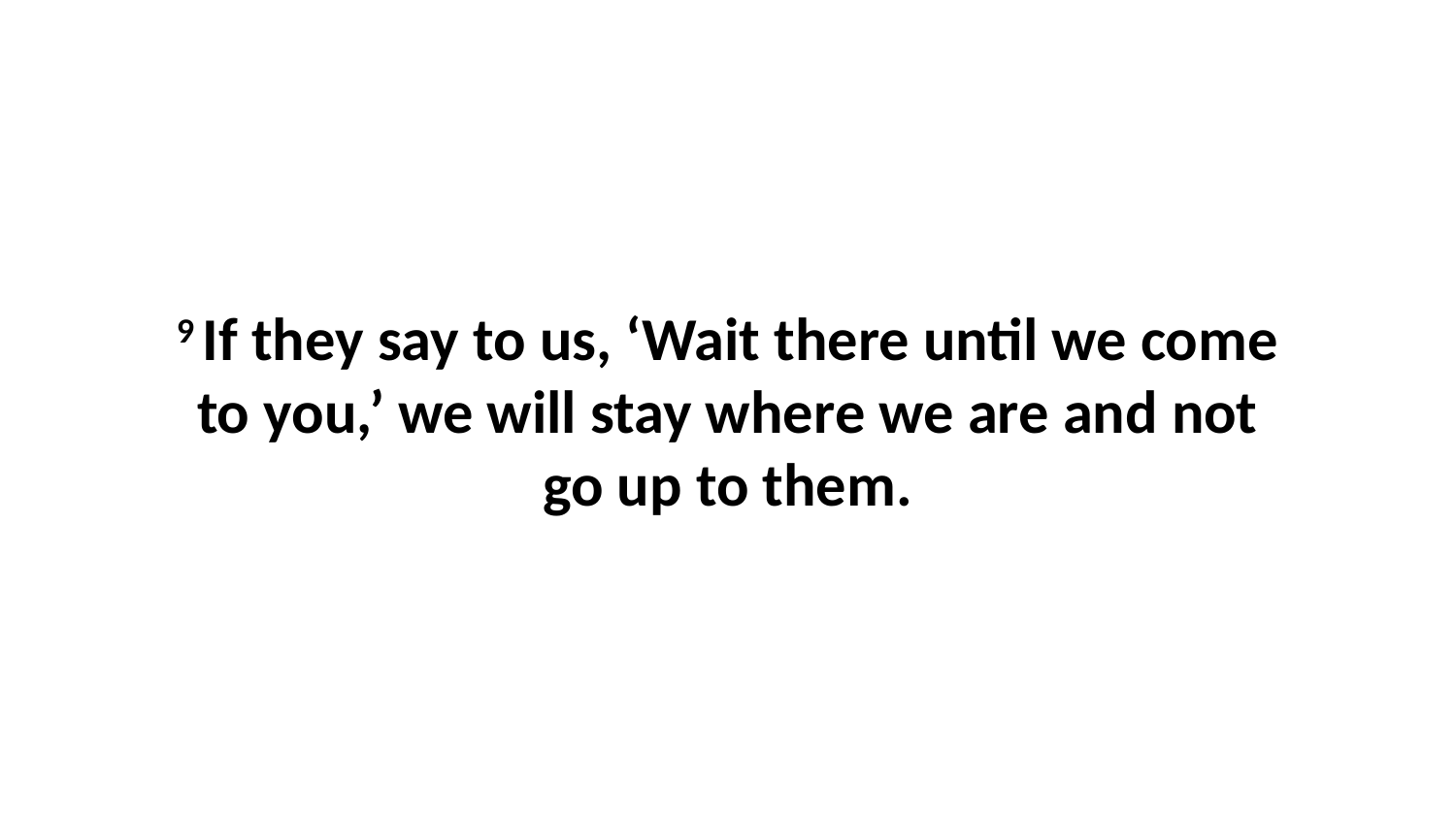

9 If they say to us, ‘Wait there until we come to you,’ we will stay where we are and not go up to them.